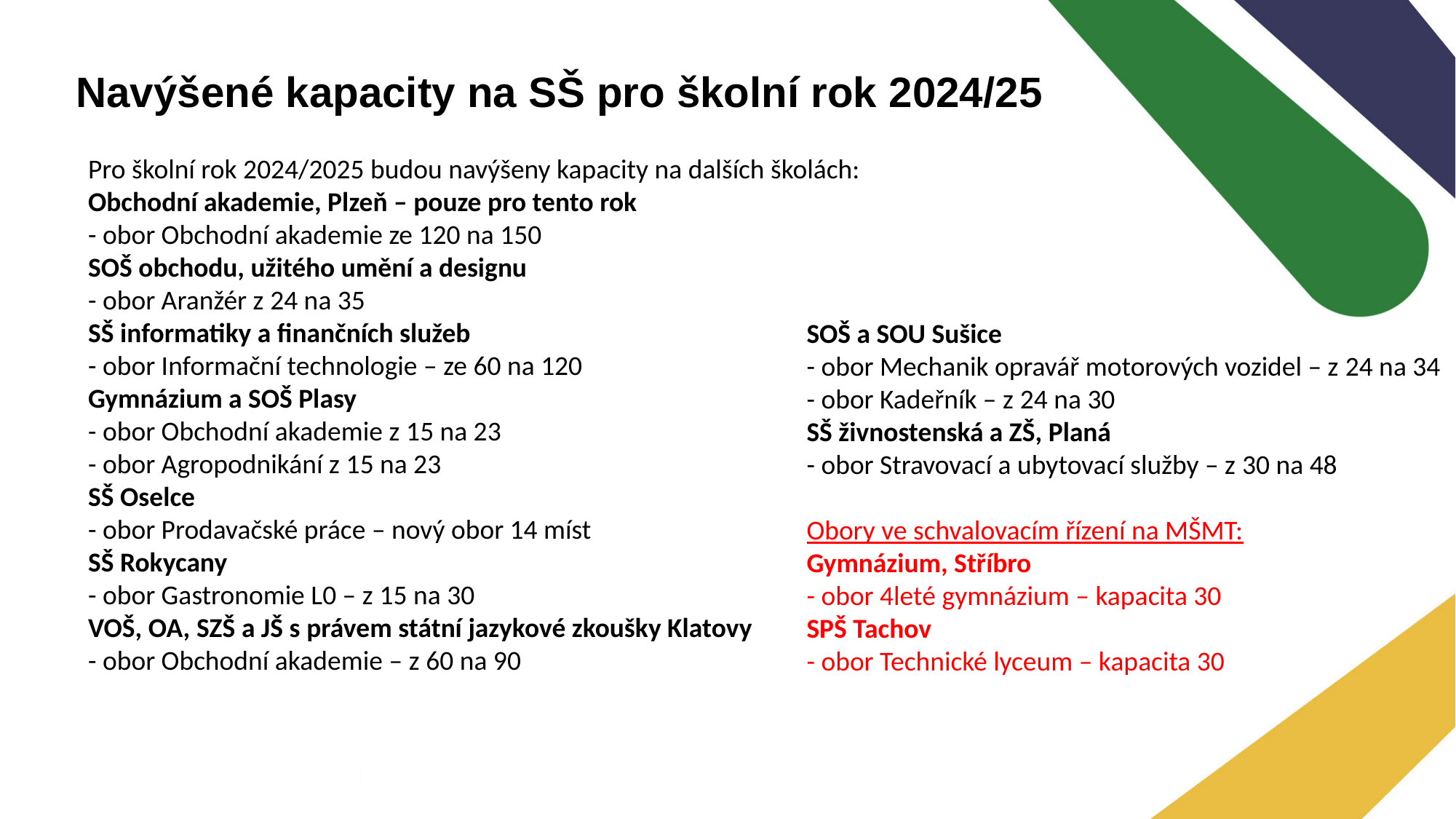

# Navýšené kapacity na SŠ pro školní rok 2024/25
Pro školní rok 2024/2025 budou navýšeny kapacity na dalších školách:
Obchodní akademie, Plzeň – pouze pro tento rok
- obor Obchodní akademie ze 120 na 150
SOŠ obchodu, užitého umění a designu
- obor Aranžér z 24 na 35
SŠ informatiky a finančních služeb
- obor Informační technologie – ze 60 na 120
Gymnázium a SOŠ Plasy
- obor Obchodní akademie z 15 na 23
- obor Agropodnikání z 15 na 23
SŠ Oselce
- obor Prodavačské práce – nový obor 14 míst
SŠ Rokycany
- obor Gastronomie L0 – z 15 na 30
VOŠ, OA, SZŠ a JŠ s právem státní jazykové zkoušky Klatovy
- obor Obchodní akademie – z 60 na 90

SOŠ a SOU Sušice
- obor Mechanik opravář motorových vozidel – z 24 na 34
- obor Kadeřník – z 24 na 30
SŠ živnostenská a ZŠ, Planá
- obor Stravovací a ubytovací služby – z 30 na 48

Obory ve schvalovacím řízení na MŠMT:
Gymnázium, Stříbro
- obor 4leté gymnázium – kapacita 30
SPŠ Tachov
- obor Technické lyceum – kapacita 30